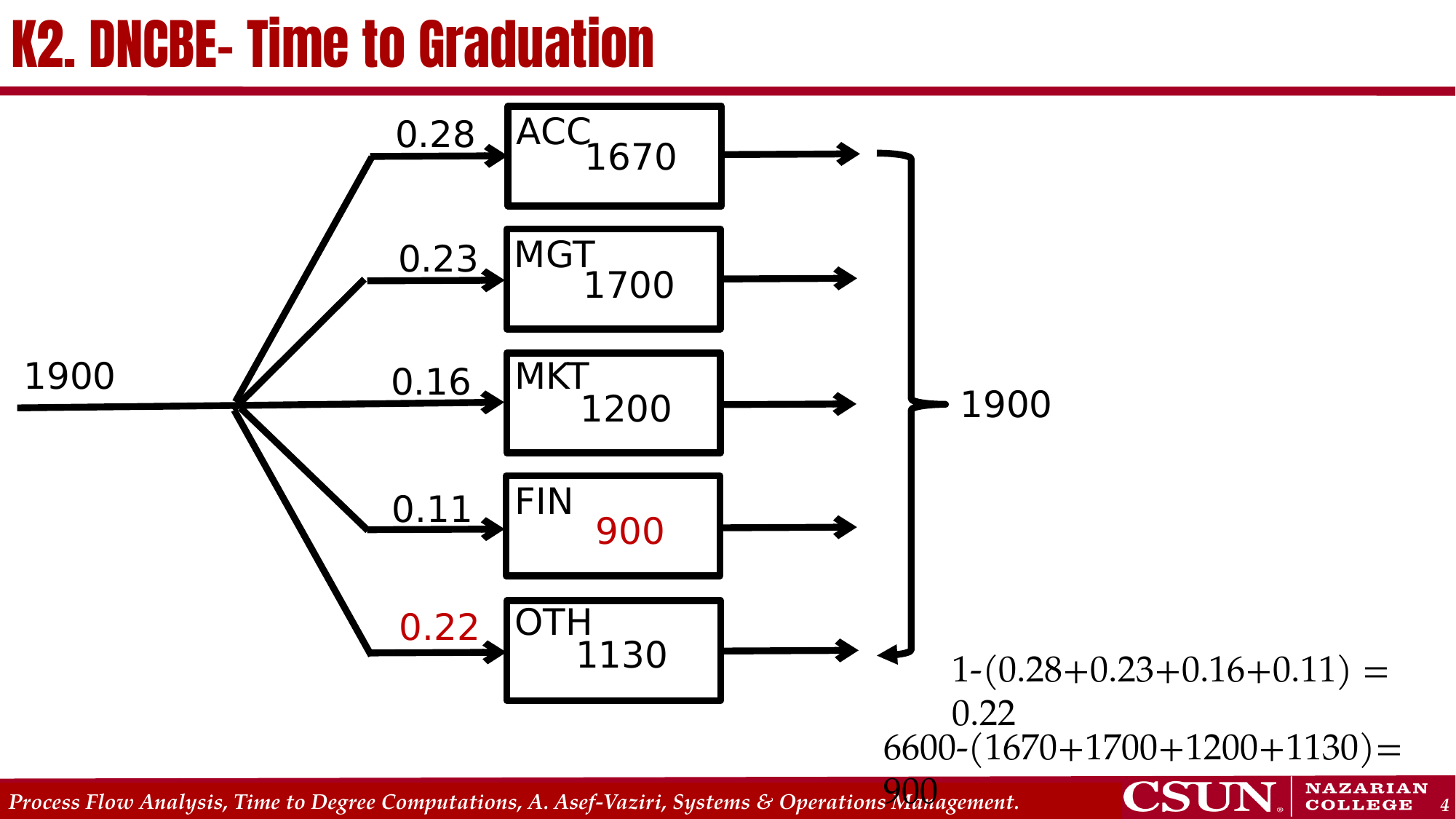

# K2. DNCBE- Time to Graduation
ACC
0.28

1670
MGT

0.23
1700
MKT
0.16

1200
FIN

0.11
OTH

1900
1900
900
0.22
1130
1-(0.28+0.23+0.16+0.11) = 0.22
6600-(1670+1700+1200+1130)= 900